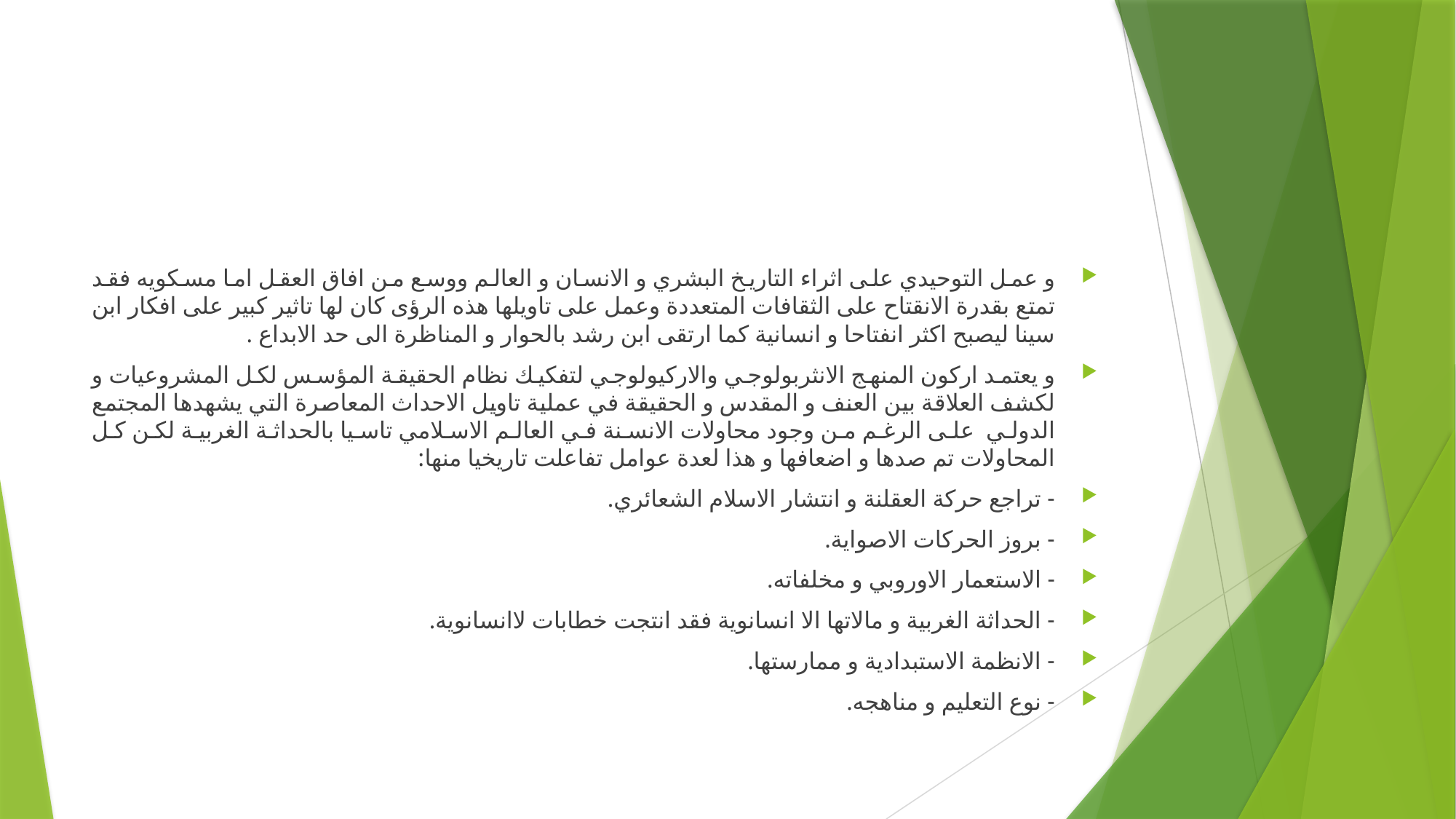

#
و عمل التوحيدي على اثراء التاريخ البشري و الانسان و العالم ووسع من افاق العقل اما مسكويه فقد تمتع بقدرة الانقتاح على الثقافات المتعددة وعمل على تاويلها هذه الرؤى كان لها تاثير كبير على افكار ابن سينا ليصبح اكثر انفتاحا و انسانية كما ارتقى ابن رشد بالحوار و المناظرة الى حد الابداع .
و يعتمد اركون المنهج الانثربولوجي والاركيولوجي لتفكيك نظام الحقيقة المؤسس لكل المشروعيات و لكشف العلاقة بين العنف و المقدس و الحقيقة في عملية تاويل الاحداث المعاصرة التي يشهدها المجتمع الدولي  على الرغم من وجود محاولات الانسنة في العالم الاسلامي تاسيا بالحداثة الغربية لكن كل المحاولات تم صدها و اضعافها و هذا لعدة عوامل تفاعلت تاريخيا منها:
- تراجع حركة العقلنة و انتشار الاسلام الشعائري.
- بروز الحركات الاصواية.
- الاستعمار الاوروبي و مخلفاته.
- الحداثة الغربية و مالاتها الا انسانوية فقد انتجت خطابات لاانسانوية.
- الانظمة الاستبدادية و ممارستها.
- نوع التعليم و مناهجه.